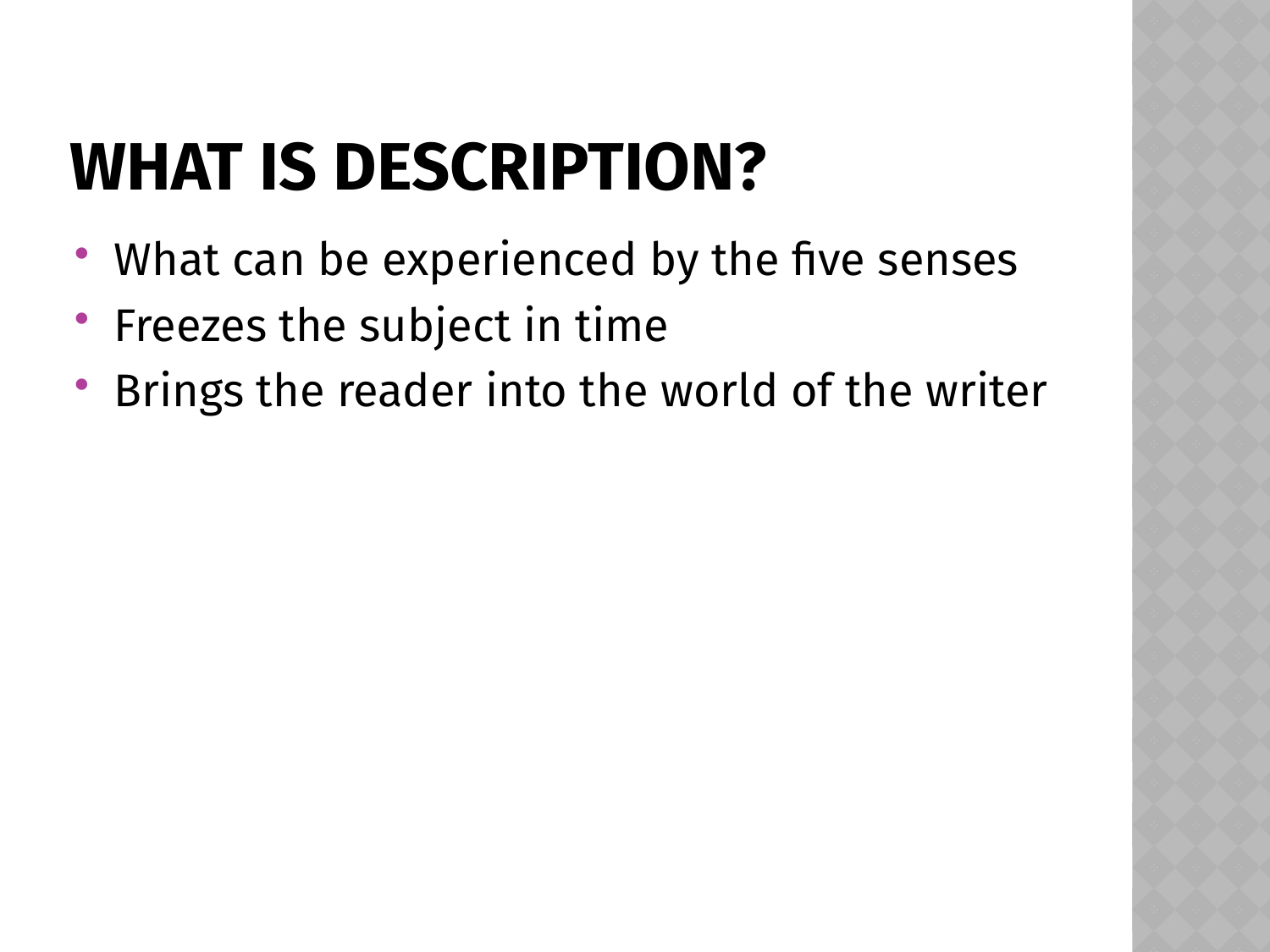

# What is description?
What can be experienced by the five senses
Freezes the subject in time
Brings the reader into the world of the writer